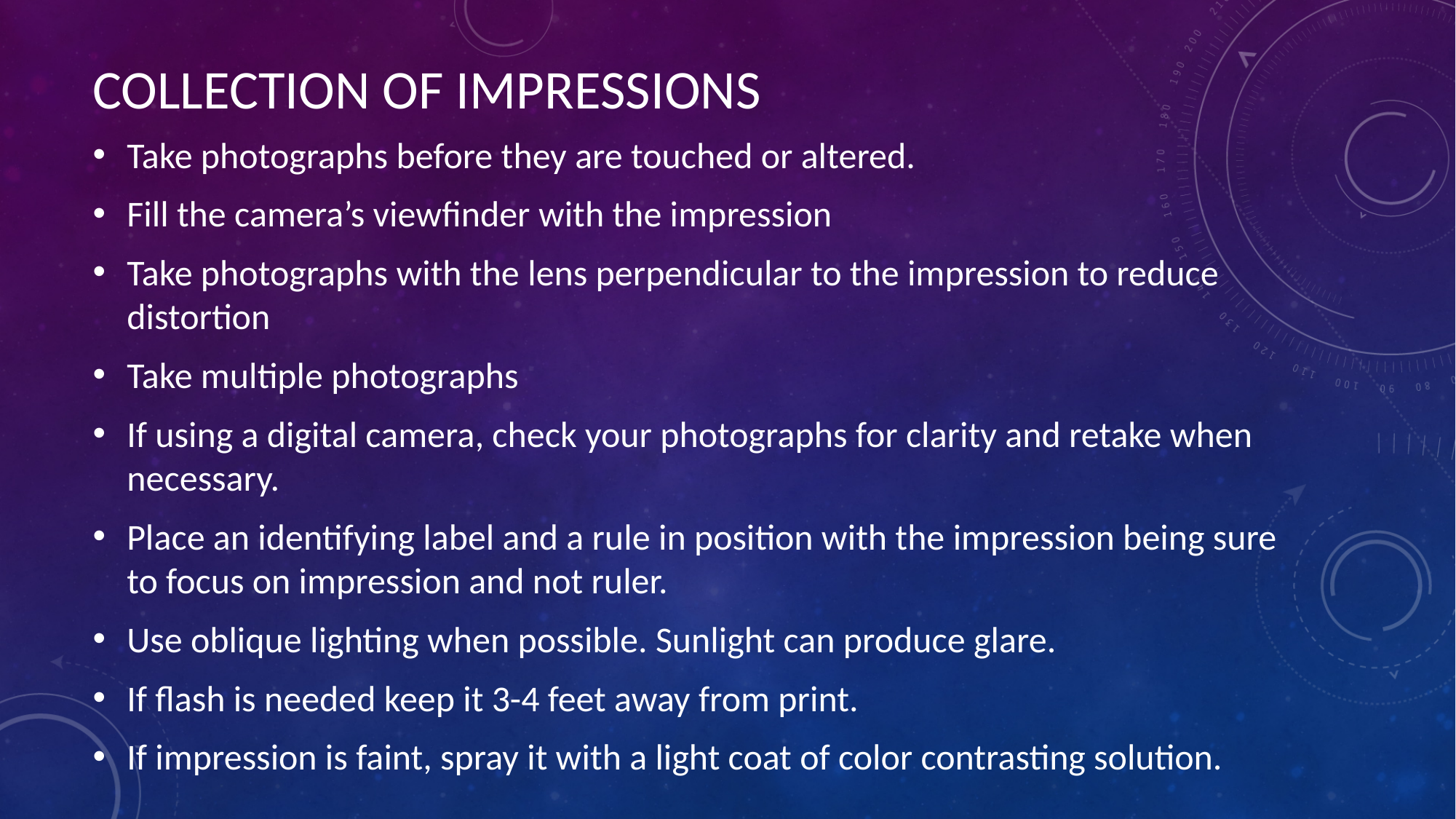

# Collection of Impressions
Take photographs before they are touched or altered.
Fill the camera’s viewfinder with the impression
Take photographs with the lens perpendicular to the impression to reduce distortion
Take multiple photographs
If using a digital camera, check your photographs for clarity and retake when necessary.
Place an identifying label and a rule in position with the impression being sure to focus on impression and not ruler.
Use oblique lighting when possible. Sunlight can produce glare.
If flash is needed keep it 3-4 feet away from print.
If impression is faint, spray it with a light coat of color contrasting solution.